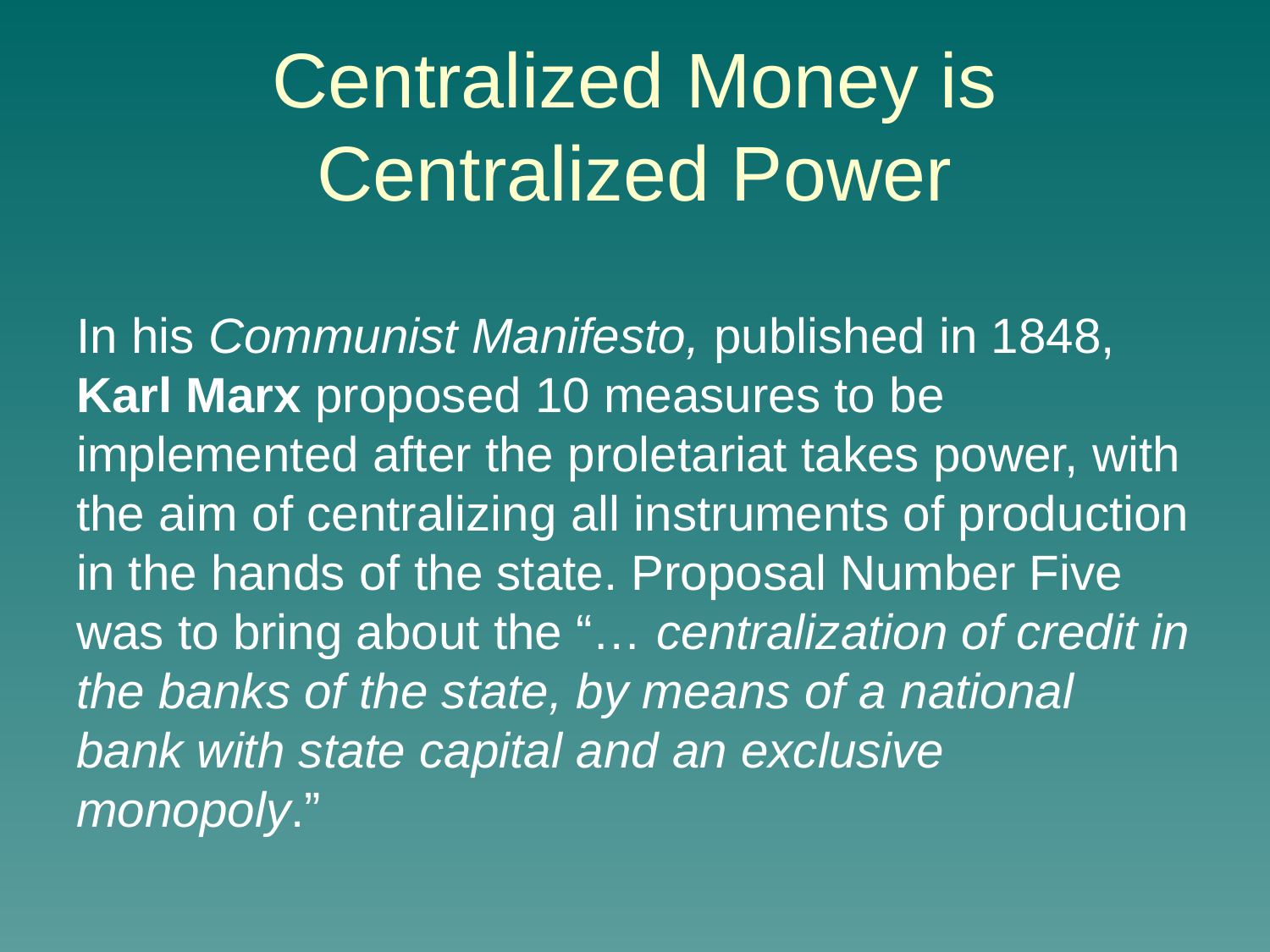

Centralized Money is Centralized Power
In his Communist Manifesto, published in 1848, Karl Marx proposed 10 measures to be implemented after the proletariat takes power, with the aim of centralizing all instruments of production in the hands of the state. Proposal Number Five was to bring about the “… centralization of credit in the banks of the state, by means of a national bank with state capital and an exclusive monopoly.”